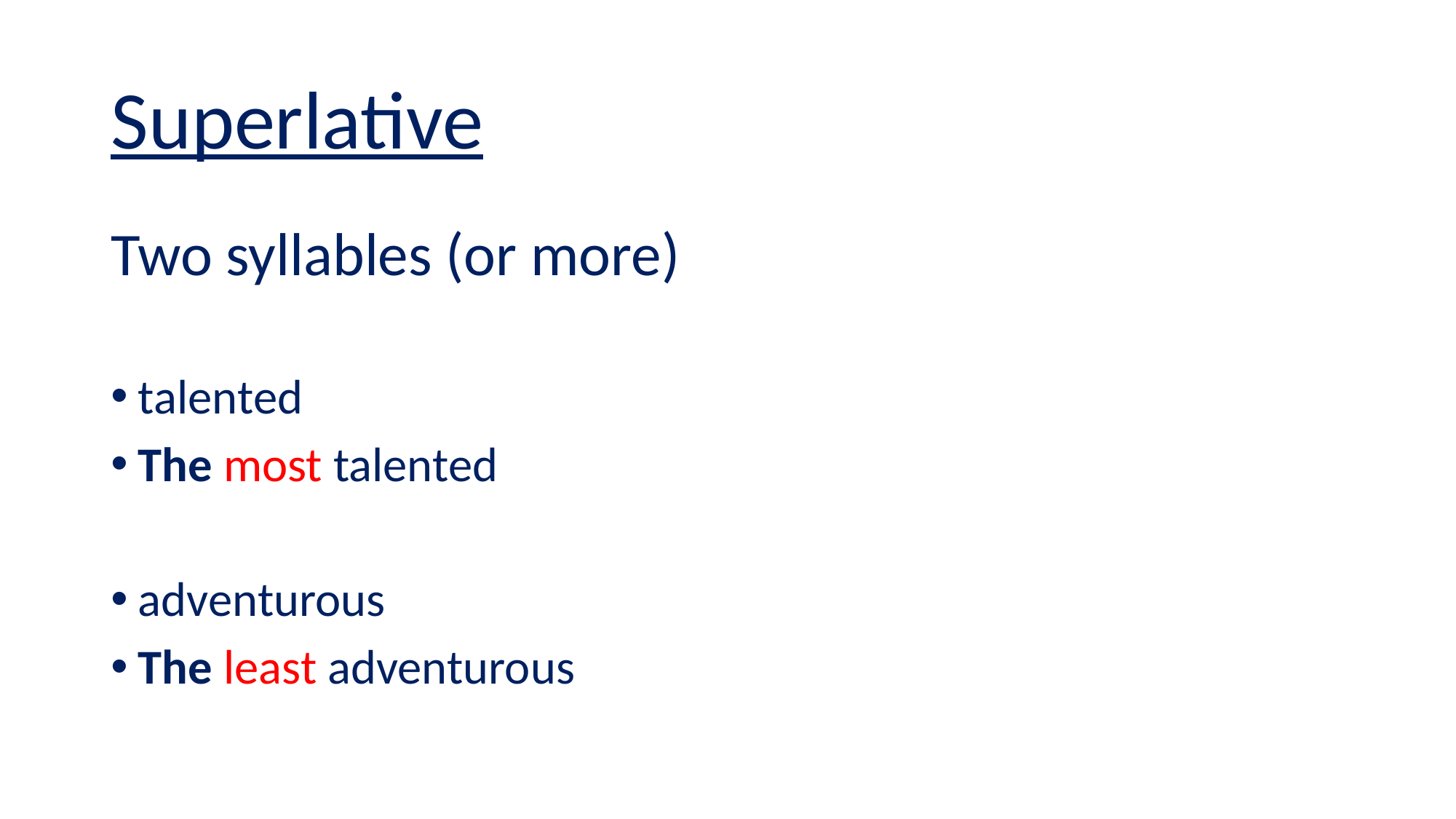

# Superlative
Two syllables (or more)

talented
The most talented

adventurous
The least adventurous